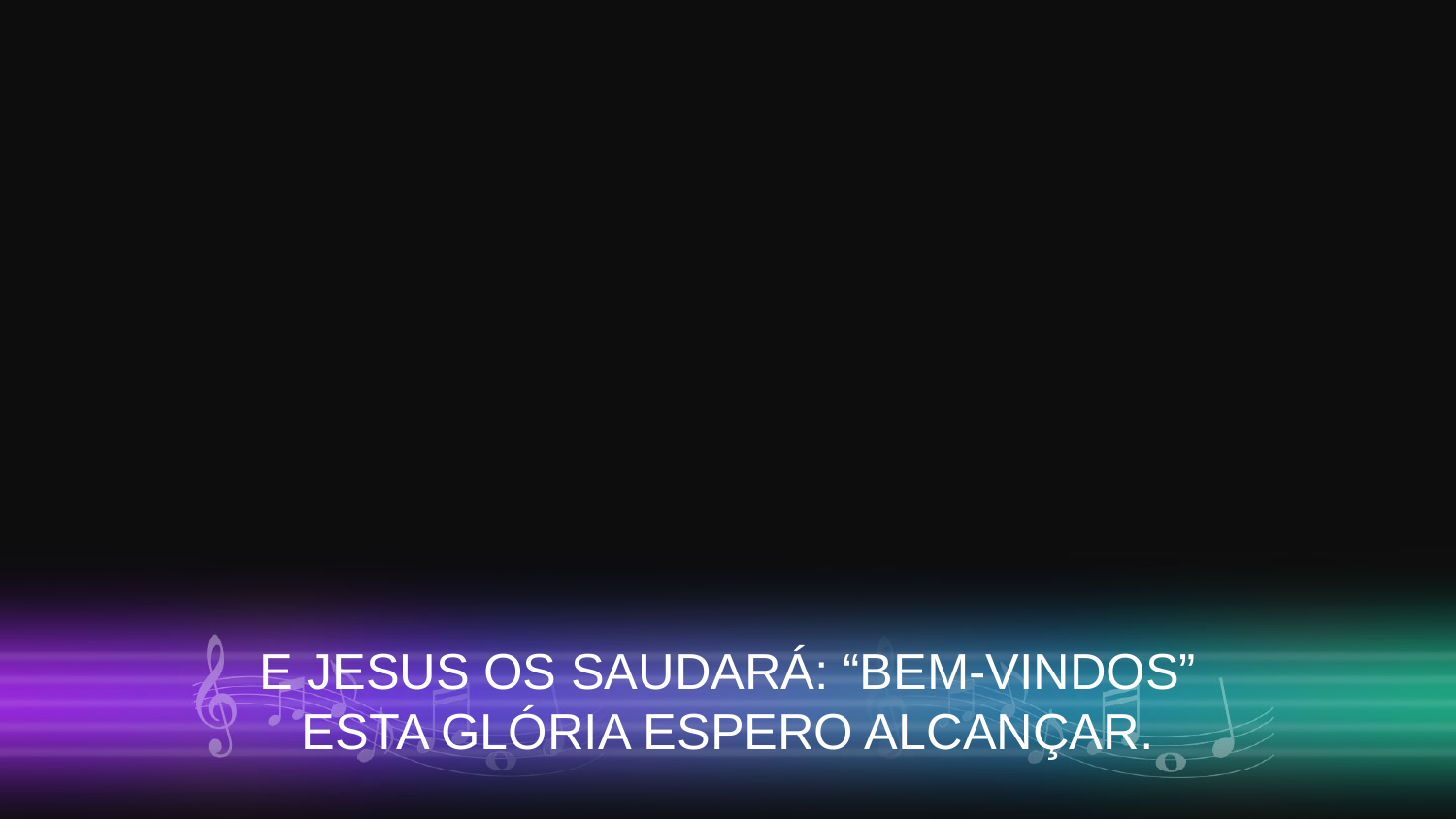

E JESUS OS SAUDARÁ: “BEM-VINDOS”
ESTA GLÓRIA ESPERO ALCANÇAR.